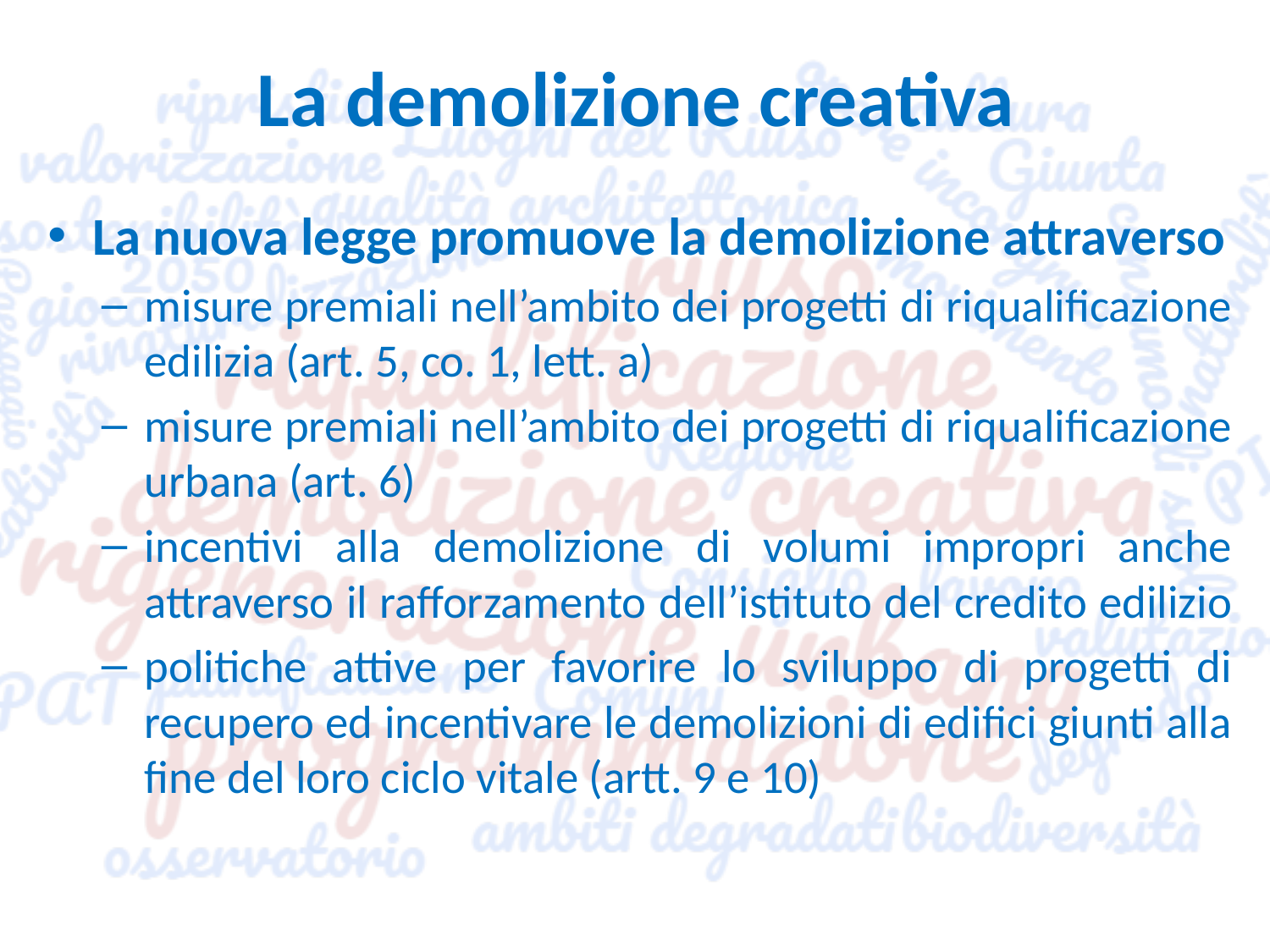

# La demolizione creativa
La nuova legge promuove la demolizione attraverso
misure premiali nell’ambito dei progetti di riqualificazione edilizia (art. 5, co. 1, lett. a)
misure premiali nell’ambito dei progetti di riqualificazione urbana (art. 6)
incentivi alla demolizione di volumi impropri anche attraverso il rafforzamento dell’istituto del credito edilizio
politiche attive per favorire lo sviluppo di progetti di recupero ed incentivare le demolizioni di edifici giunti alla fine del loro ciclo vitale (artt. 9 e 10)